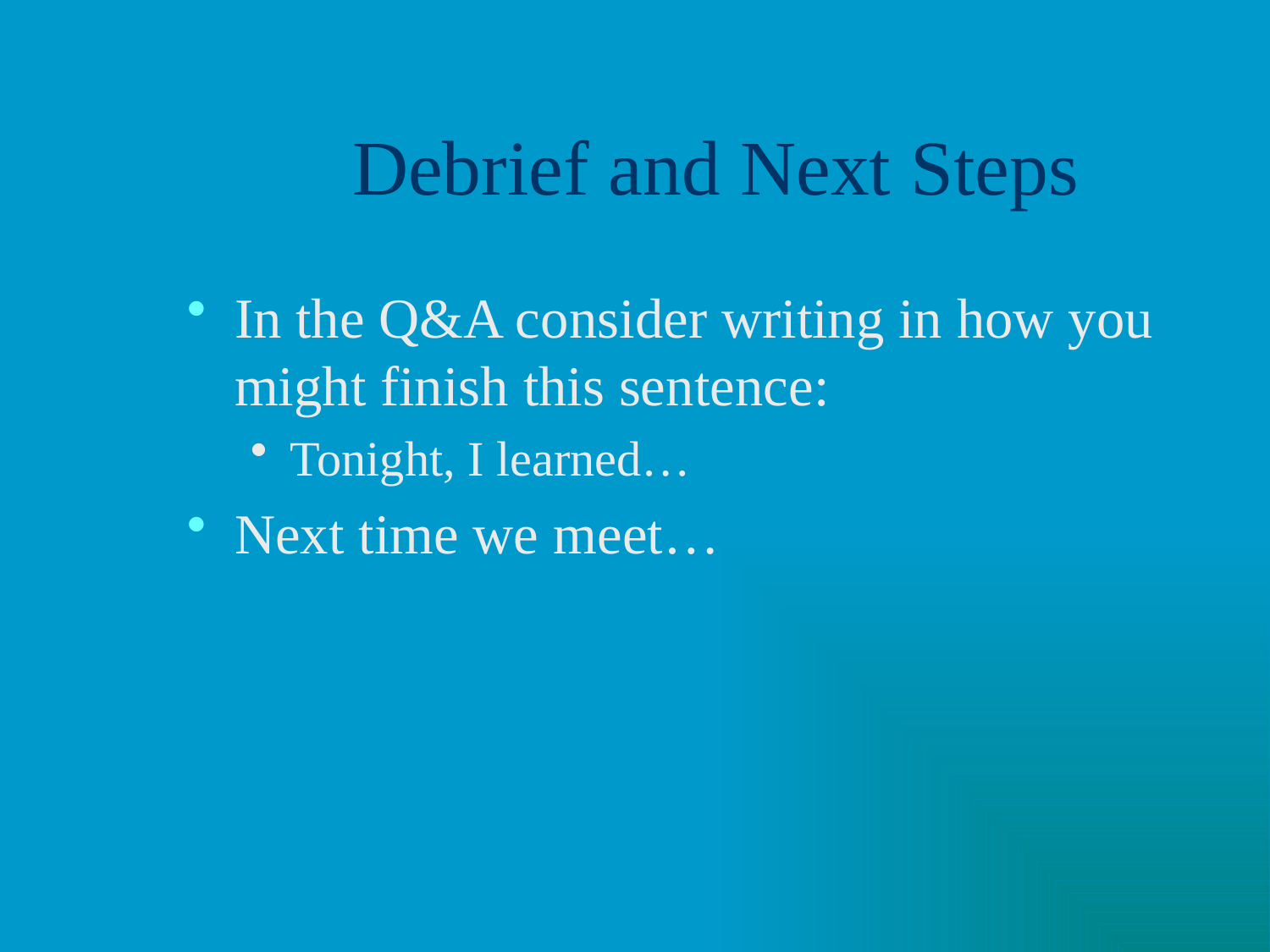

# Debrief and Next Steps
In the Q&A consider writing in how you might finish this sentence:
Tonight, I learned…
Next time we meet…